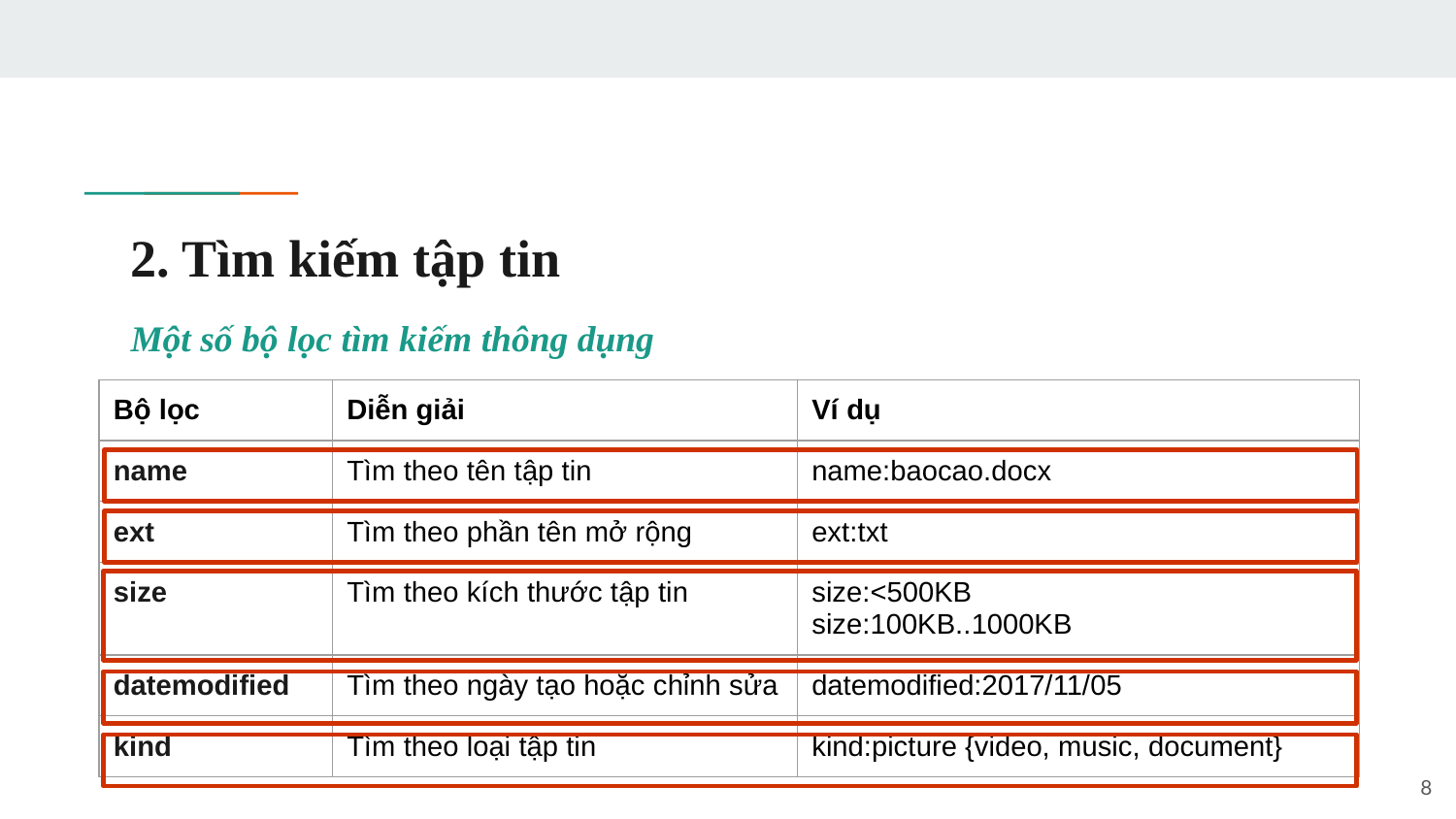

# 2. Tìm kiếm tập tin
Một số bộ lọc tìm kiếm thông dụng
| Bộ lọc | Diễn giải | Ví dụ |
| --- | --- | --- |
| name | Tìm theo tên tập tin | name:baocao.docx |
| ext | Tìm theo phần tên mở rộng | ext:txt |
| size | Tìm theo kích thước tập tin | size:<500KB size:100KB..1000KB |
| datemodified | Tìm theo ngày tạo hoặc chỉnh sửa | datemodified:2017/11/05 |
| kind | Tìm theo loại tập tin | kind:picture {video, music, document} |

8